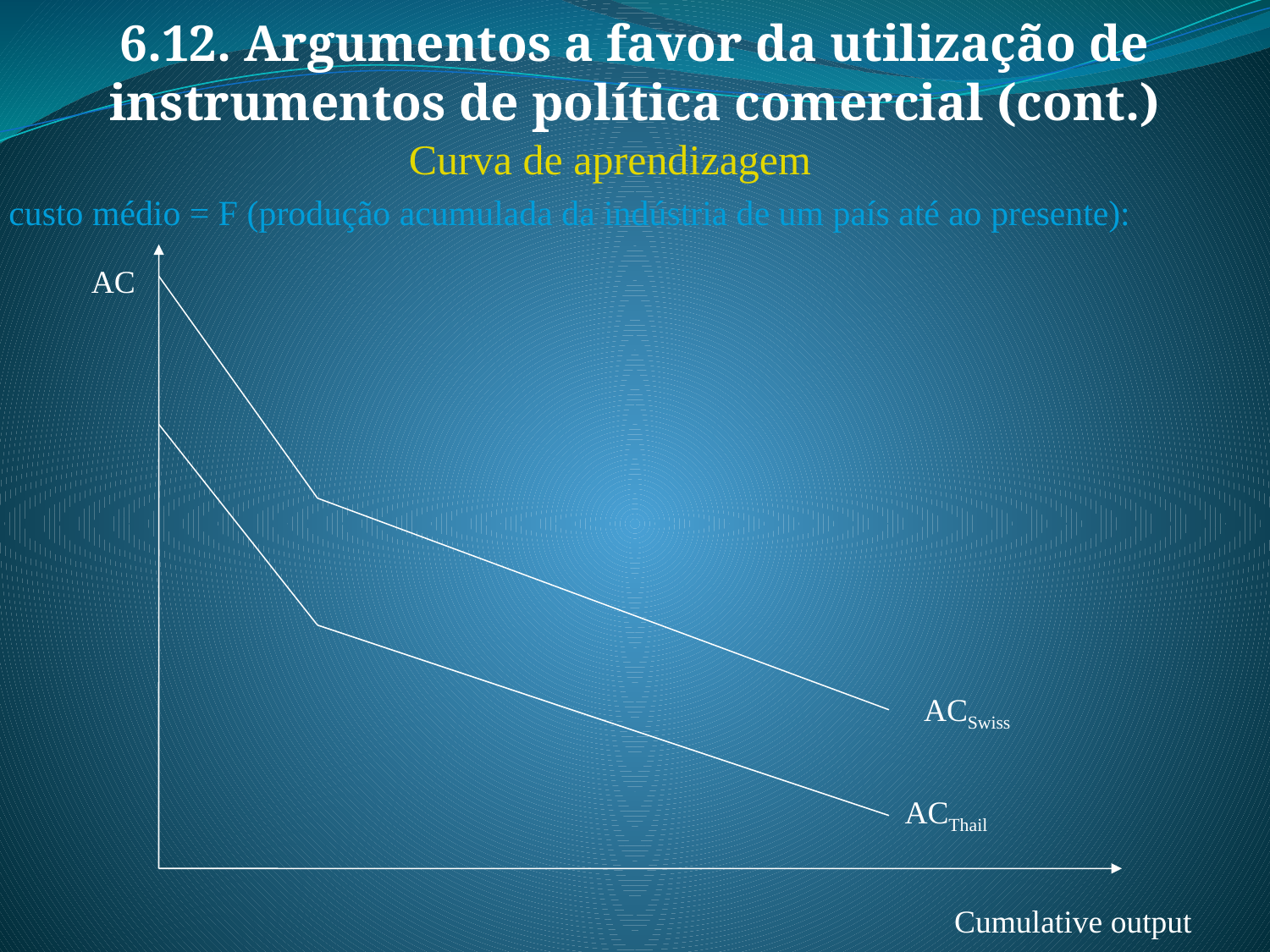

6.12. Argumentos a favor da utilização de instrumentos de política comercial (cont.)

                                              Curva de aprendizagem
 custo médio = F (produção acumulada da indústria de um país até ao presente):

    AC

ACSwiss
ACThail

Cumulative output